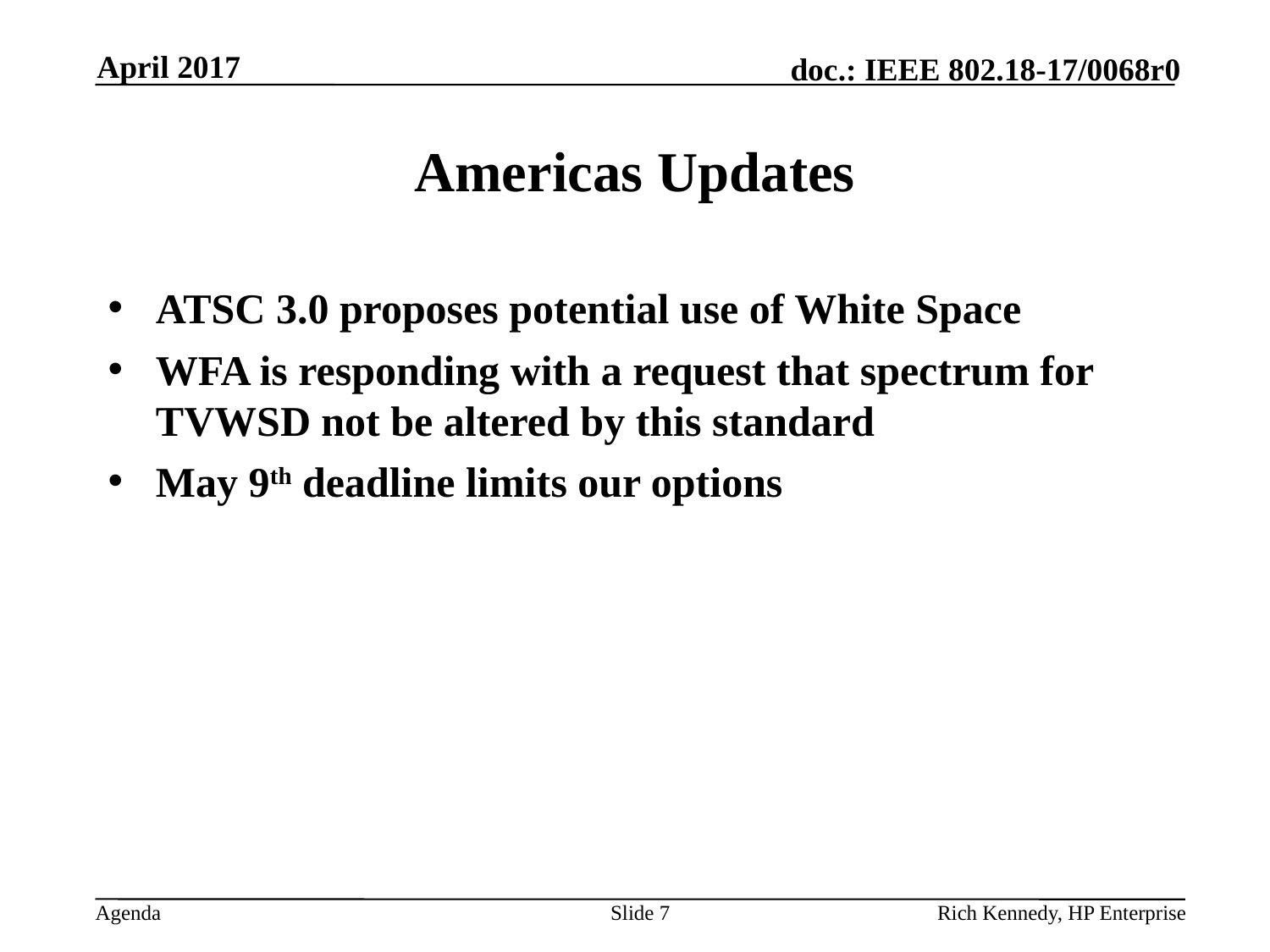

April 2017
# Americas Updates
ATSC 3.0 proposes potential use of White Space
WFA is responding with a request that spectrum for TVWSD not be altered by this standard
May 9th deadline limits our options
Slide 7
Rich Kennedy, HP Enterprise